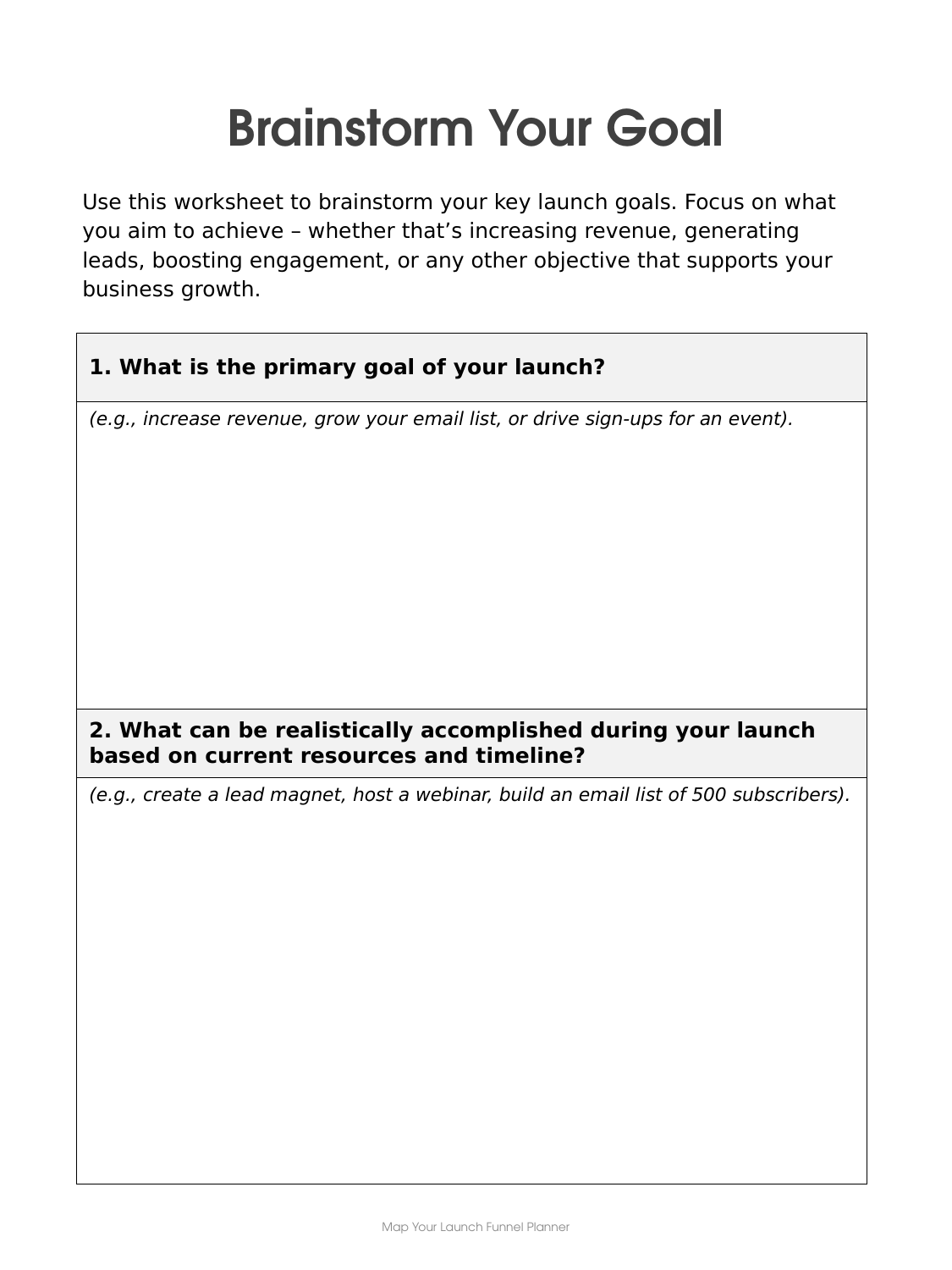

Brainstorm Your Goal
Use this worksheet to brainstorm your key launch goals. Focus on what you aim to achieve – whether that’s increasing revenue, generating leads, boosting engagement, or any other objective that supports your business growth.

Answer the following questions to help you define your launch goals:
| 1. What is the primary goal of your launch? |
| --- |
| (e.g., increase revenue, grow your email list, or drive sign-ups for an event). |
| 2. What can be realistically accomplished during your launch based on current resources and timeline? |
| (e.g., create a lead magnet, host a webinar, build an email list of 500 subscribers). |
Map Your Launch Funnel Planner